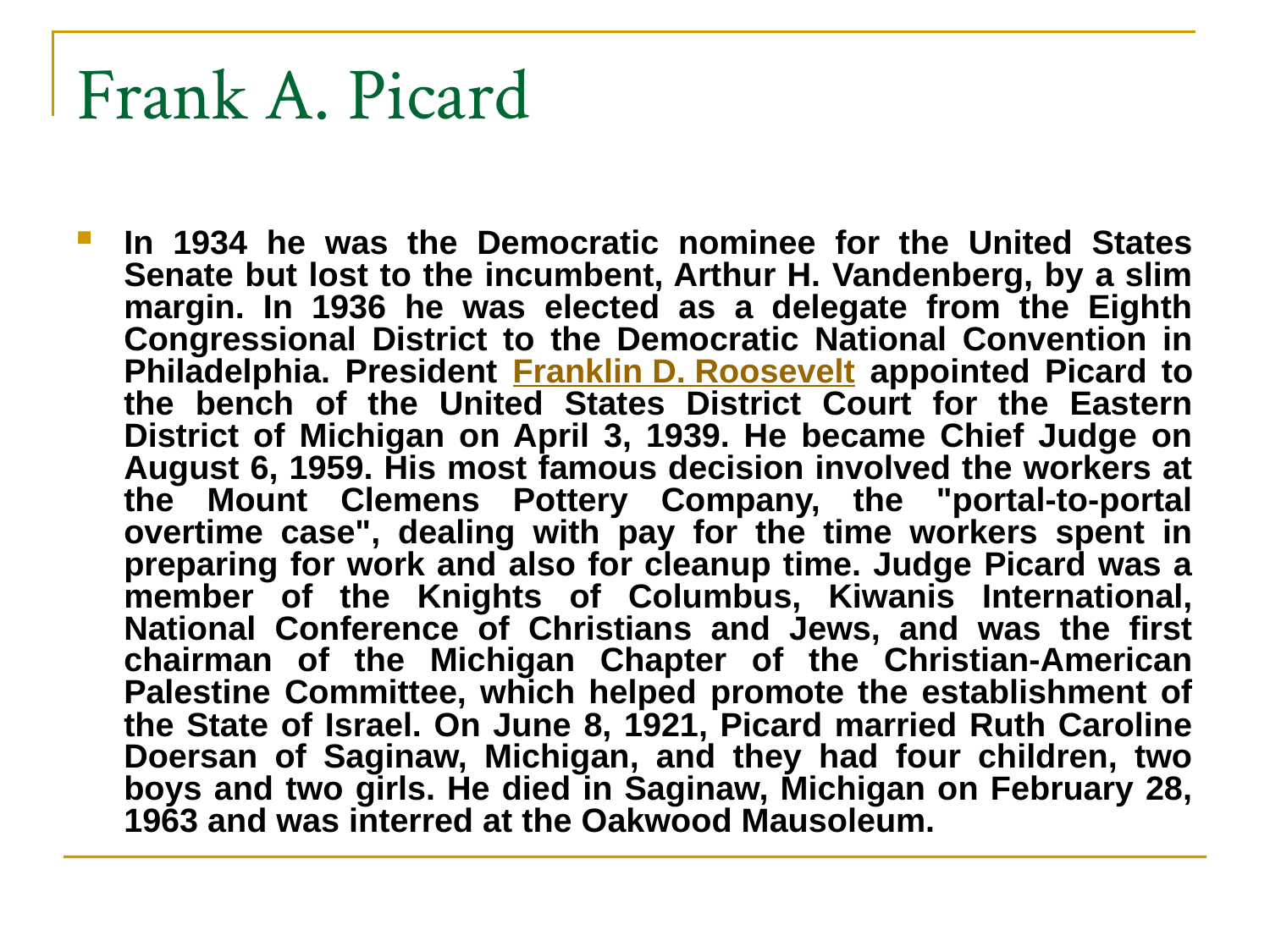

# Frank A. Picard
In 1934 he was the Democratic nominee for the United States Senate but lost to the incumbent, Arthur H. Vandenberg, by a slim margin. In 1936 he was elected as a delegate from the Eighth Congressional District to the Democratic National Convention in Philadelphia. President Franklin D. Roosevelt appointed Picard to the bench of the United States District Court for the Eastern District of Michigan on April 3, 1939. He became Chief Judge on August 6, 1959. His most famous decision involved the workers at the Mount Clemens Pottery Company, the "portal-to-portal overtime case", dealing with pay for the time workers spent in preparing for work and also for cleanup time. Judge Picard was a member of the Knights of Columbus, Kiwanis International, National Conference of Christians and Jews, and was the first chairman of the Michigan Chapter of the Christian-American Palestine Committee, which helped promote the establishment of the State of Israel. On June 8, 1921, Picard married Ruth Caroline Doersan of Saginaw, Michigan, and they had four children, two boys and two girls. He died in Saginaw, Michigan on February 28, 1963 and was interred at the Oakwood Mausoleum.